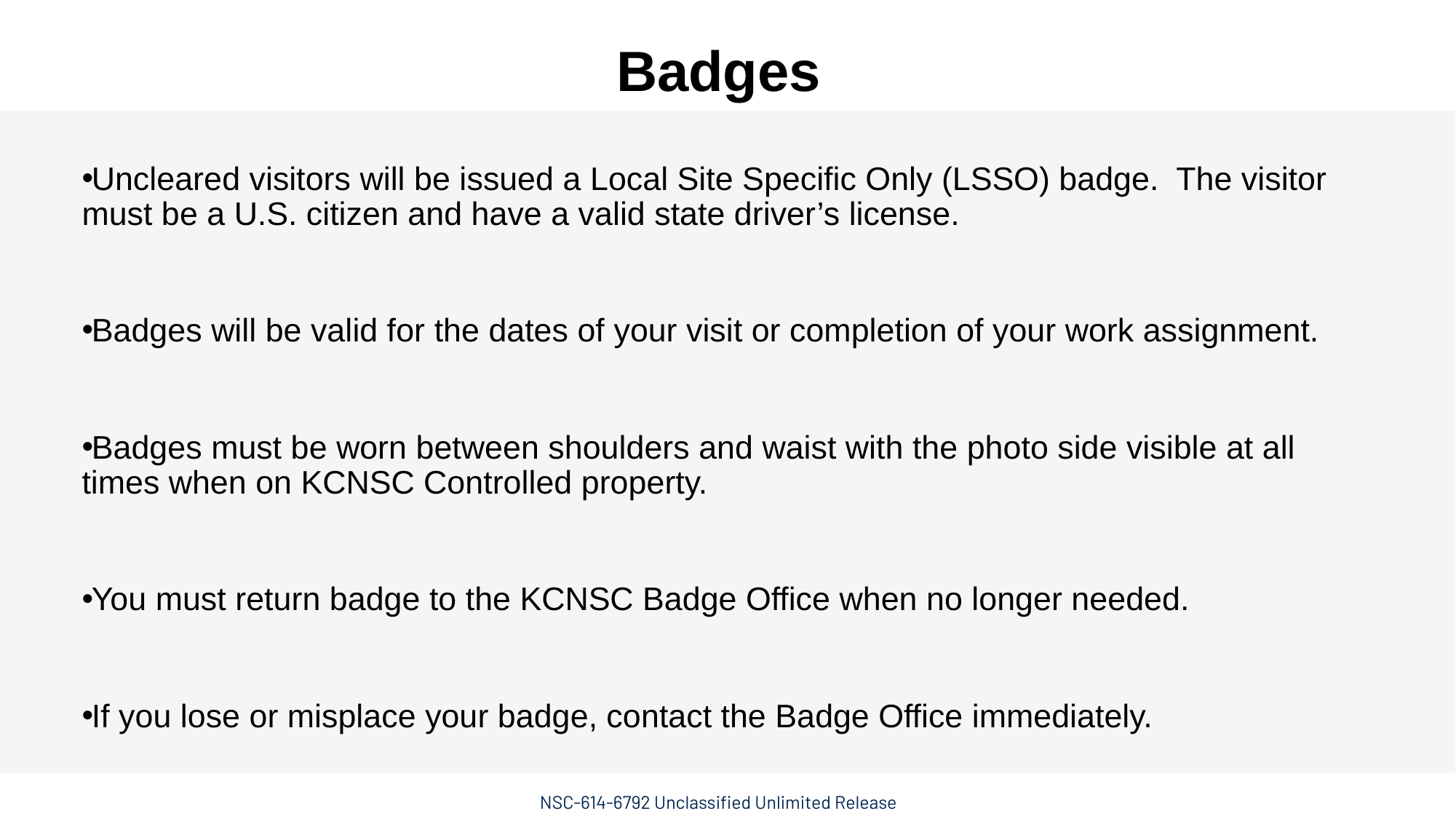

# Badges
Uncleared visitors will be issued a Local Site Specific Only (LSSO) badge.  The visitor must be a U.S. citizen and have a valid state driver’s license.

Badges will be valid for the dates of your visit or completion of your work assignment.

Badges must be worn between shoulders and waist with the photo side visible at all times when on KCNSC Controlled property.

You must return badge to the KCNSC Badge Office when no longer needed.

If you lose or misplace your badge, contact the Badge Office immediately.

NSC-614-6792 Unclassified Unlimited Release